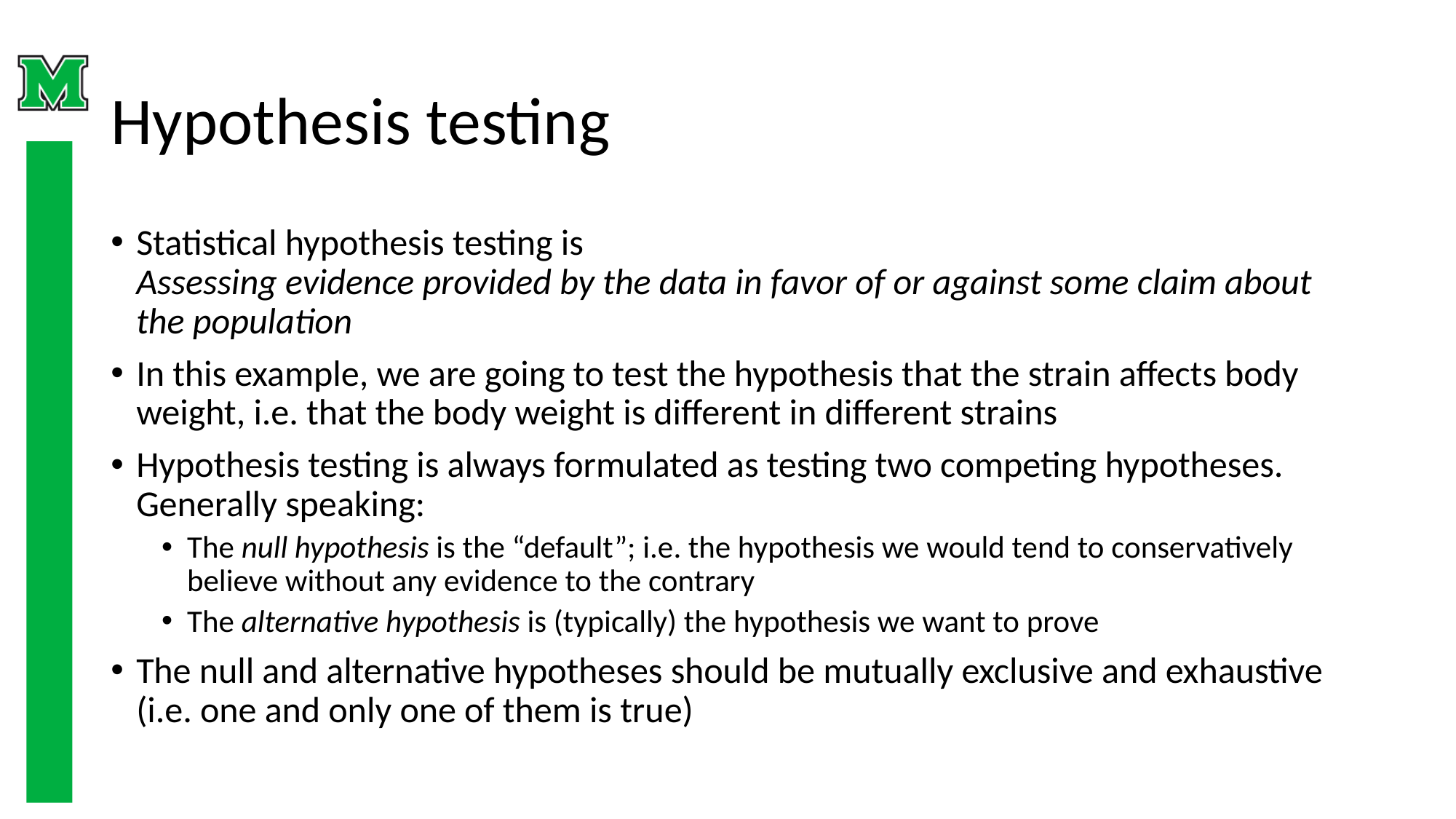

# Hypothesis testing
Statistical hypothesis testing is
Assessing evidence provided by the data in favor of or against some claim about the population
In this example, we are going to test the hypothesis that the strain affects body weight, i.e. that the body weight is different in different strains
Hypothesis testing is always formulated as testing two competing hypotheses. Generally speaking:
The null hypothesis is the “default”; i.e. the hypothesis we would tend to conservatively believe without any evidence to the contrary
The alternative hypothesis is (typically) the hypothesis we want to prove
The null and alternative hypotheses should be mutually exclusive and exhaustive (i.e. one and only one of them is true)